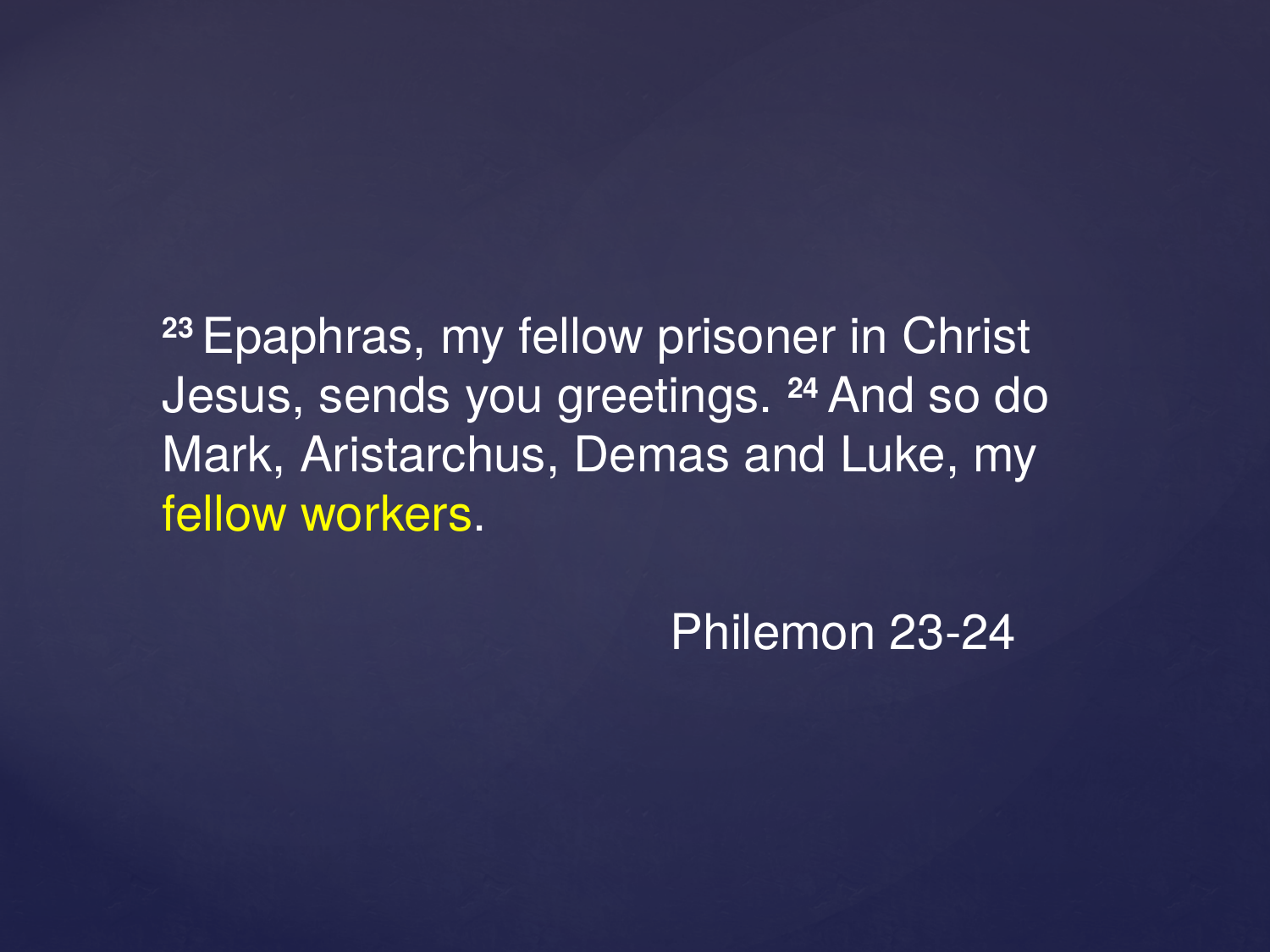

23 Epaphras, my fellow prisoner in Christ Jesus, sends you greetings. 24 And so do Mark, Aristarchus, Demas and Luke, my fellow workers.
											Philemon 23-24